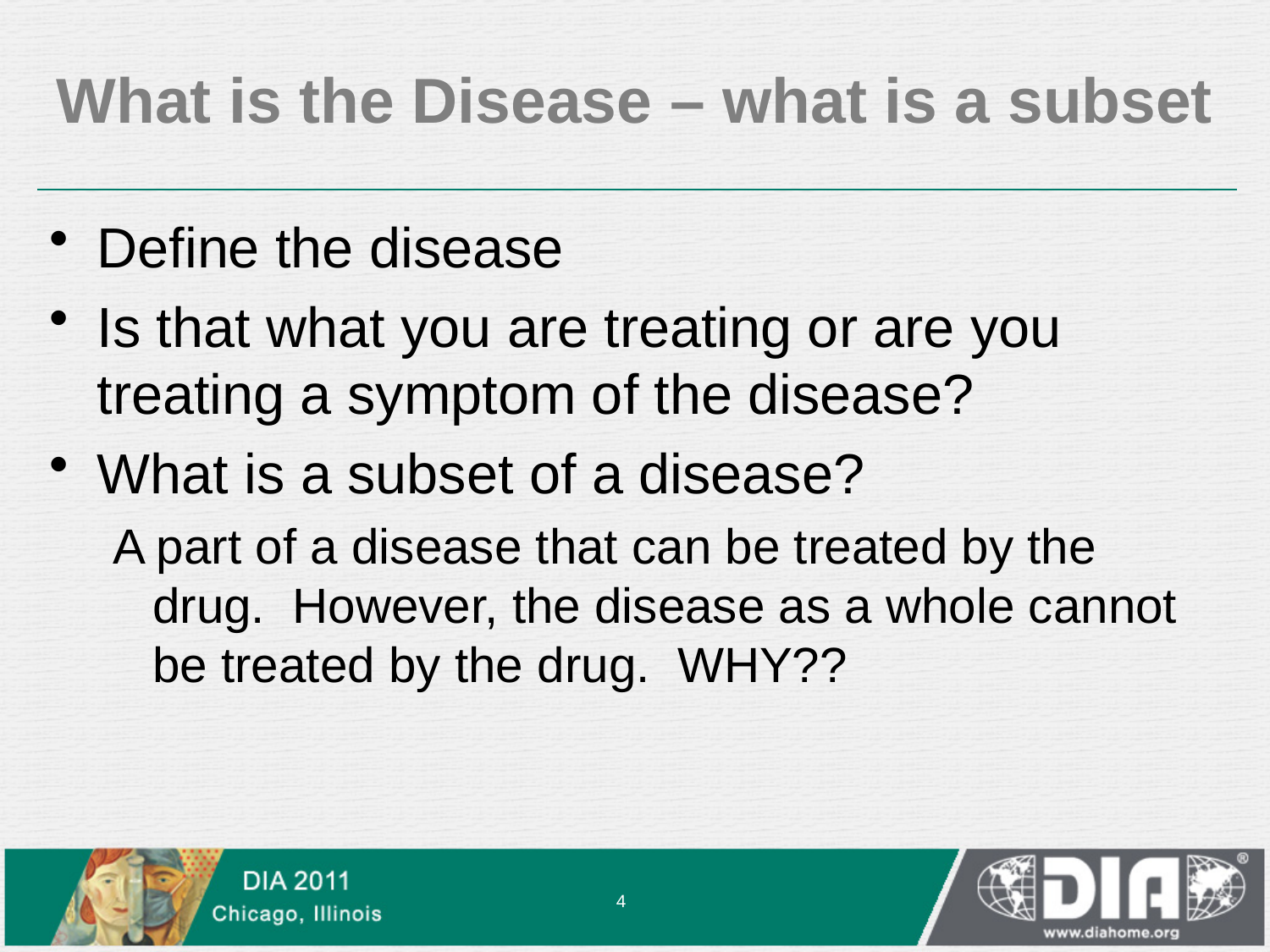

# What is the Disease – what is a subset
Define the disease
Is that what you are treating or are you treating a symptom of the disease?
What is a subset of a disease?
A part of a disease that can be treated by the drug.  However, the disease as a whole cannot be treated by the drug.  WHY??
4